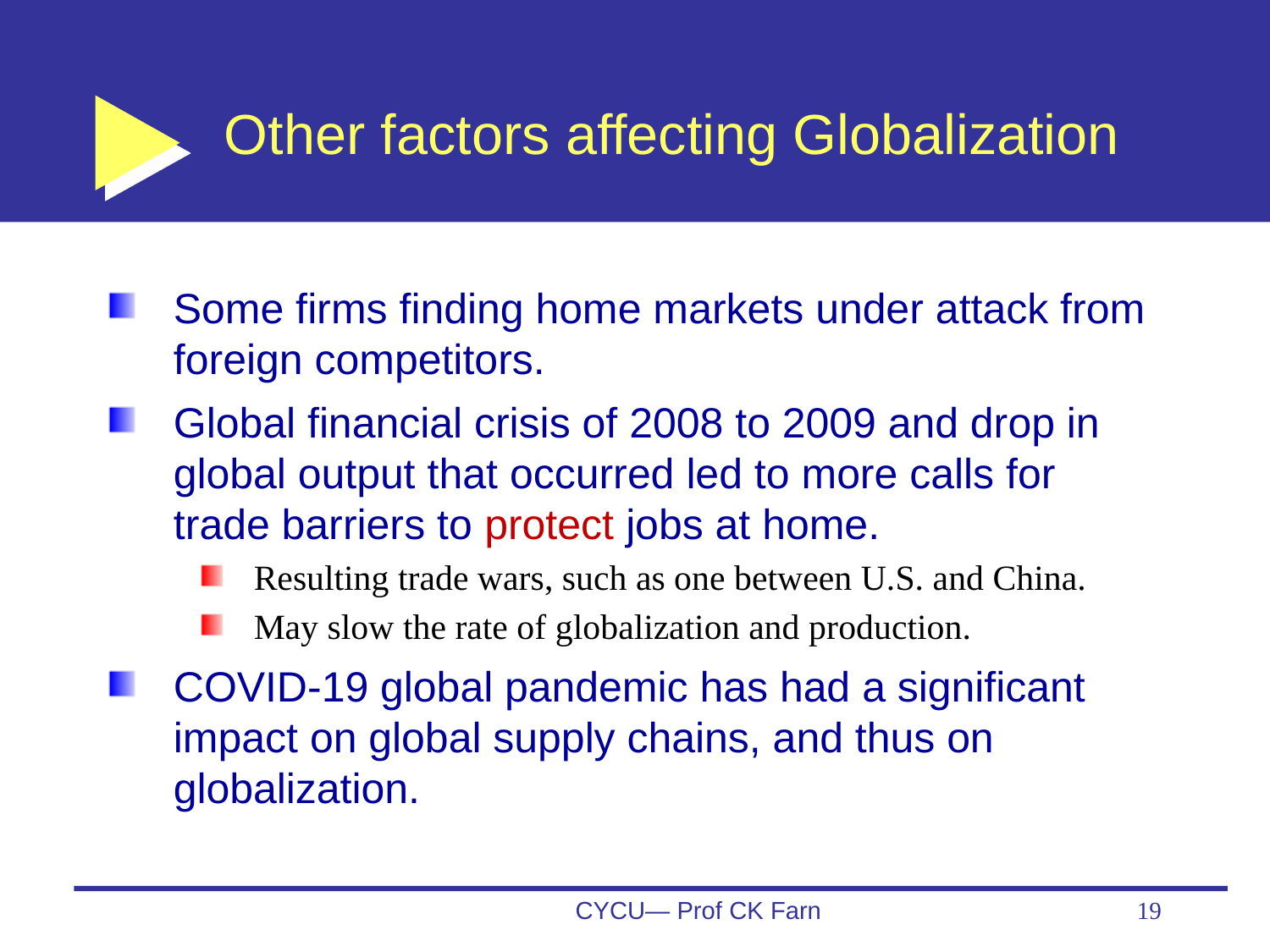

# Other factors affecting Globalization
Some firms finding home markets under attack from foreign competitors.
Global financial crisis of 2008 to 2009 and drop in global output that occurred led to more calls for trade barriers to protect jobs at home.
Resulting trade wars, such as one between U.S. and China.
May slow the rate of globalization and production.
COVID-19 global pandemic has had a significant impact on global supply chains, and thus on globalization.
CYCU— Prof CK Farn
19